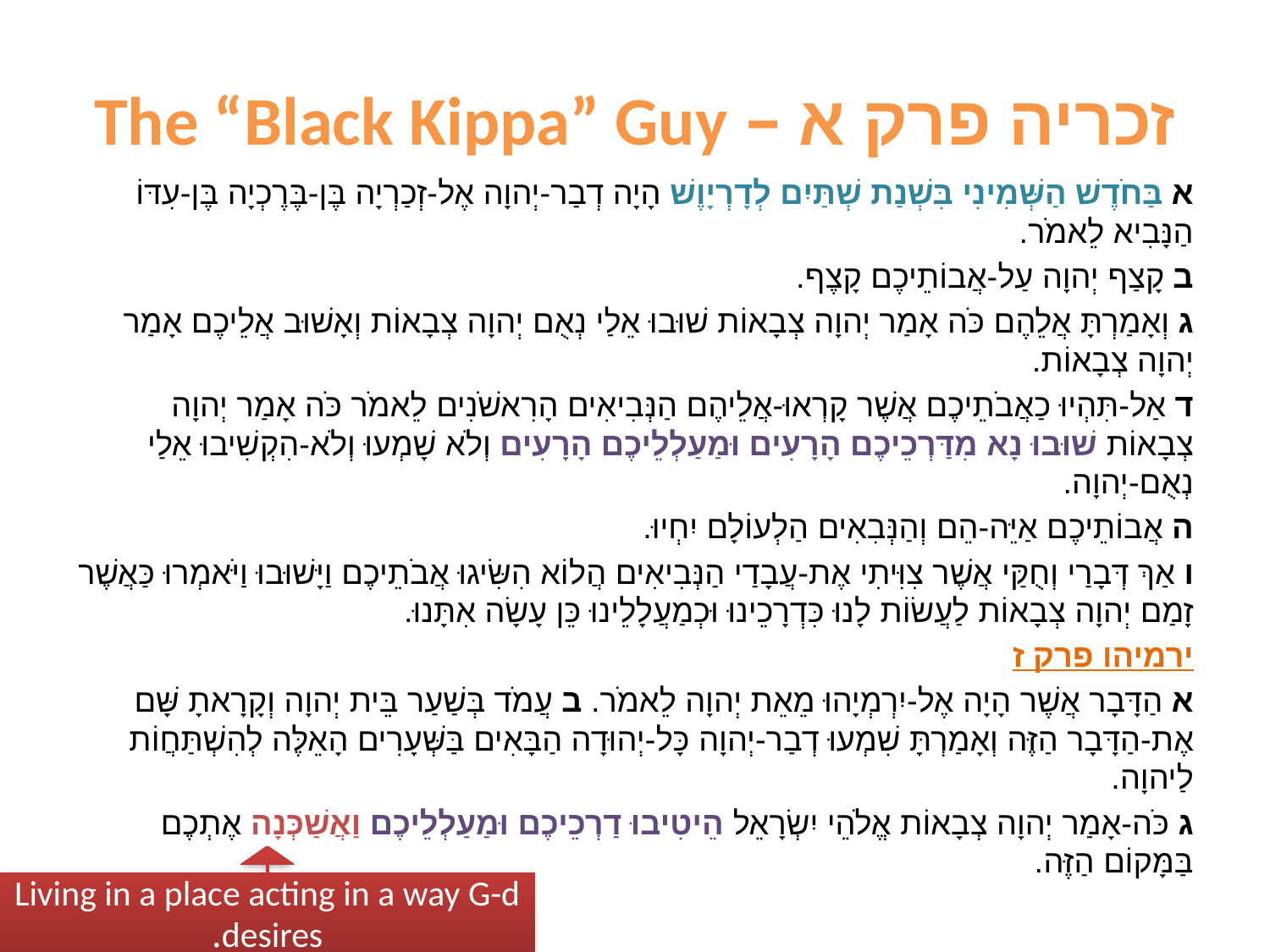

# זכריה פרק א – The “Black Kippa” Guy
א בַּחֹדֶשׁ הַשְּׁמִינִי בִּשְׁנַת שְׁתַּיִם לְדָרְיָוֶשׁ הָיָה דְבַר-יְהוָה אֶל-זְכַרְיָה בֶּן-בֶּרֶכְיָה בֶּן-עִדּוֹ הַנָּבִיא לֵאמֹר.
ב קָצַף יְהוָה עַל-אֲבוֹתֵיכֶם קָצֶף.
ג וְאָמַרְתָּ אֲלֵהֶם כֹּה אָמַר יְהוָה צְבָאוֹת שׁוּבוּ אֵלַי נְאֻם יְהוָה צְבָאוֹת וְאָשׁוּב אֲלֵיכֶם אָמַר יְהוָה צְבָאוֹת.
ד אַל-תִּהְיוּ כַאֲבֹתֵיכֶם אֲשֶׁר קָרְאוּ-אֲלֵיהֶם הַנְּבִיאִים הָרִאשֹׁנִים לֵאמֹר כֹּה אָמַר יְהוָה צְבָאוֹת שׁוּבוּ נָא מִדַּרְכֵיכֶם הָרָעִים וּמַעַלְלֵיכֶם הָרָעִים וְלֹא שָׁמְעוּ וְלֹא-הִקְשִׁיבוּ אֵלַי נְאֻם-יְהוָה.
ה אֲבוֹתֵיכֶם אַיֵּה-הֵם וְהַנְּבִאִים הַלְעוֹלָם יִחְיוּ.
ו אַךְ דְּבָרַי וְחֻקַּי אֲשֶׁר צִוִּיתִי אֶת-עֲבָדַי הַנְּבִיאִים הֲלוֹא הִשִּׂיגוּ אֲבֹתֵיכֶם וַיָּשׁוּבוּ וַיֹּאמְרוּ כַּאֲשֶׁר זָמַם יְהוָה צְבָאוֹת לַעֲשׂוֹת לָנוּ כִּדְרָכֵינוּ וּכְמַעֲלָלֵינוּ כֵּן עָשָׂה אִתָּנוּ.
ירמיהו פרק ז
א הַדָּבָר אֲשֶׁר הָיָה אֶל-יִרְמְיָהוּ מֵאֵת יְהוָה לֵאמֹר. ב עֲמֹד בְּשַׁעַר בֵּית יְהוָה וְקָרָאתָ שָּׁם אֶת-הַדָּבָר הַזֶּה וְאָמַרְתָּ שִׁמְעוּ דְבַר-יְהוָה כָּל-יְהוּדָה הַבָּאִים בַּשְּׁעָרִים הָאֵלֶּה לְהִשְׁתַּחֲו‍ֹת לַיהוָה.
ג כֹּה-אָמַר יְהוָה צְבָאוֹת אֱלֹהֵי יִשְׂרָאֵל הֵיטִיבוּ דַרְכֵיכֶם וּמַעַלְלֵיכֶם וַאֲשַׁכְּנָה אֶתְכֶם בַּמָּקוֹם הַזֶּה.

Living in a place acting in a way G-d desires.